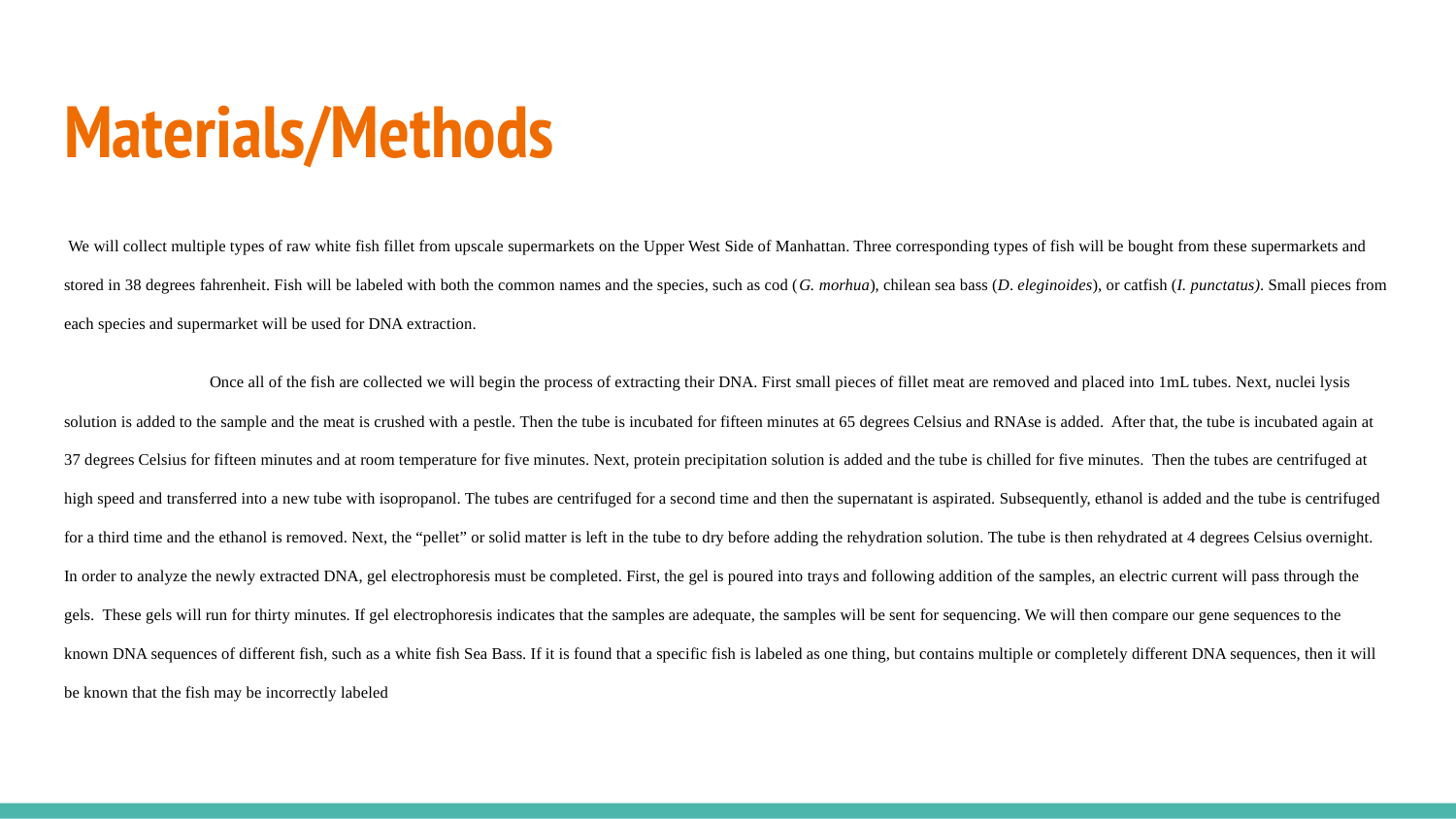

# Materials/Methods
 We will collect multiple types of raw white fish fillet from upscale supermarkets on the Upper West Side of Manhattan. Three corresponding types of fish will be bought from these supermarkets and stored in 38 degrees fahrenheit. Fish will be labeled with both the common names and the species, such as cod (G. morhua), chilean sea bass (D. eleginoides), or catfish (I. punctatus). Small pieces from each species and supermarket will be used for DNA extraction.
	Once all of the fish are collected we will begin the process of extracting their DNA. First small pieces of fillet meat are removed and placed into 1mL tubes. Next, nuclei lysis solution is added to the sample and the meat is crushed with a pestle. Then the tube is incubated for fifteen minutes at 65 degrees Celsius and RNAse is added.  After that, the tube is incubated again at 37 degrees Celsius for fifteen minutes and at room temperature for five minutes. Next, protein precipitation solution is added and the tube is chilled for five minutes.  Then the tubes are centrifuged at high speed and transferred into a new tube with isopropanol. The tubes are centrifuged for a second time and then the supernatant is aspirated. Subsequently, ethanol is added and the tube is centrifuged for a third time and the ethanol is removed. Next, the “pellet” or solid matter is left in the tube to dry before adding the rehydration solution. The tube is then rehydrated at 4 degrees Celsius overnight. In order to analyze the newly extracted DNA, gel electrophoresis must be completed. First, the gel is poured into trays and following addition of the samples, an electric current will pass through the gels.  These gels will run for thirty minutes. If gel electrophoresis indicates that the samples are adequate, the samples will be sent for sequencing. We will then compare our gene sequences to the known DNA sequences of different fish, such as a white fish Sea Bass. If it is found that a specific fish is labeled as one thing, but contains multiple or completely different DNA sequences, then it will be known that the fish may be incorrectly labeled